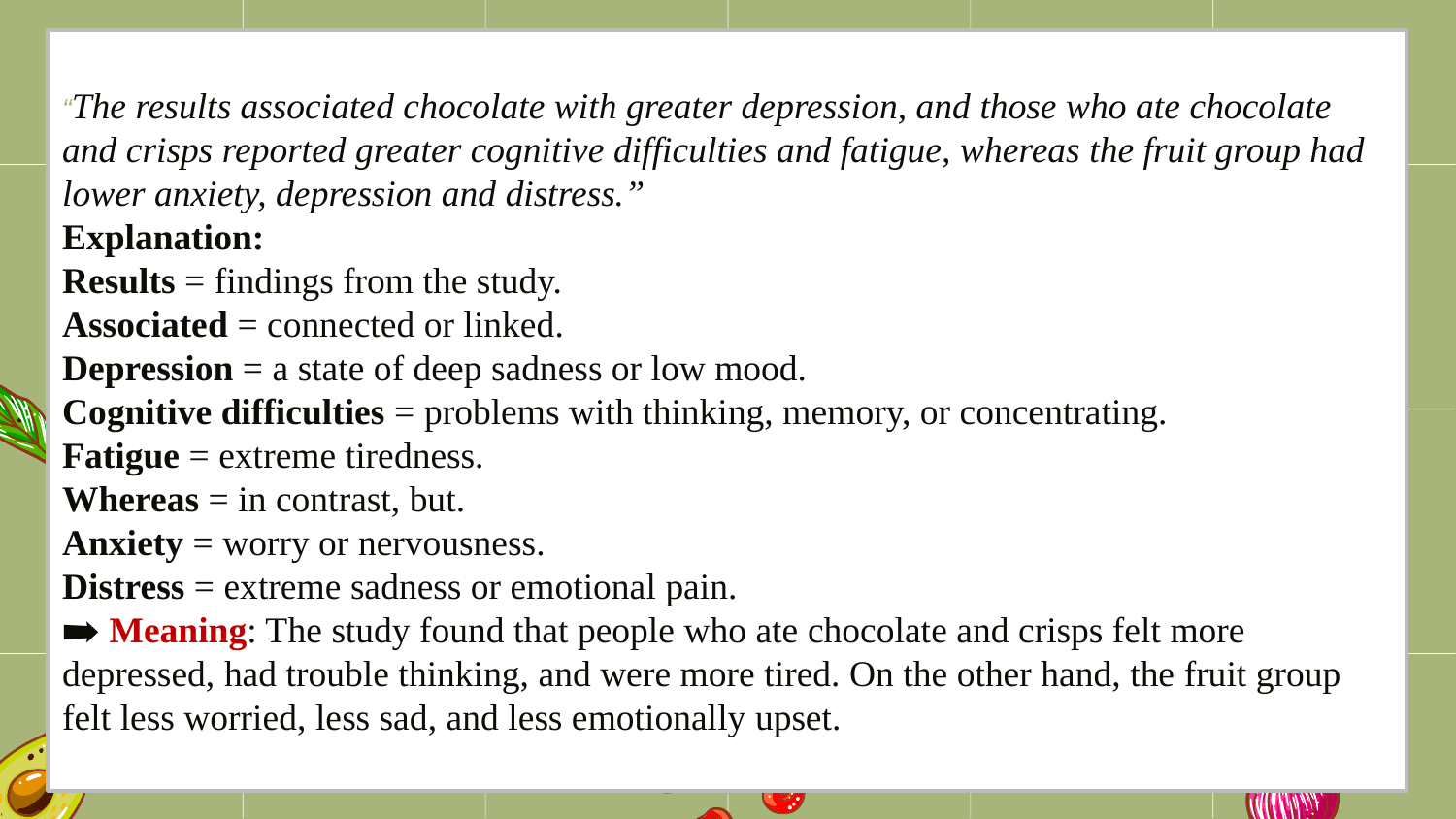

“The results associated chocolate with greater depression, and those who ate chocolate and crisps reported greater cognitive difficulties and fatigue, whereas the fruit group had lower anxiety, depression and distress.”
Explanation:
Results = findings from the study.
Associated = connected or linked.
Depression = a state of deep sadness or low mood.
Cognitive difficulties = problems with thinking, memory, or concentrating.
Fatigue = extreme tiredness.
Whereas = in contrast, but.
Anxiety = worry or nervousness.
Distress = extreme sadness or emotional pain.
➡️ Meaning: The study found that people who ate chocolate and crisps felt more depressed, had trouble thinking, and were more tired. On the other hand, the fruit group felt less worried, less sad, and less emotionally upset.
#